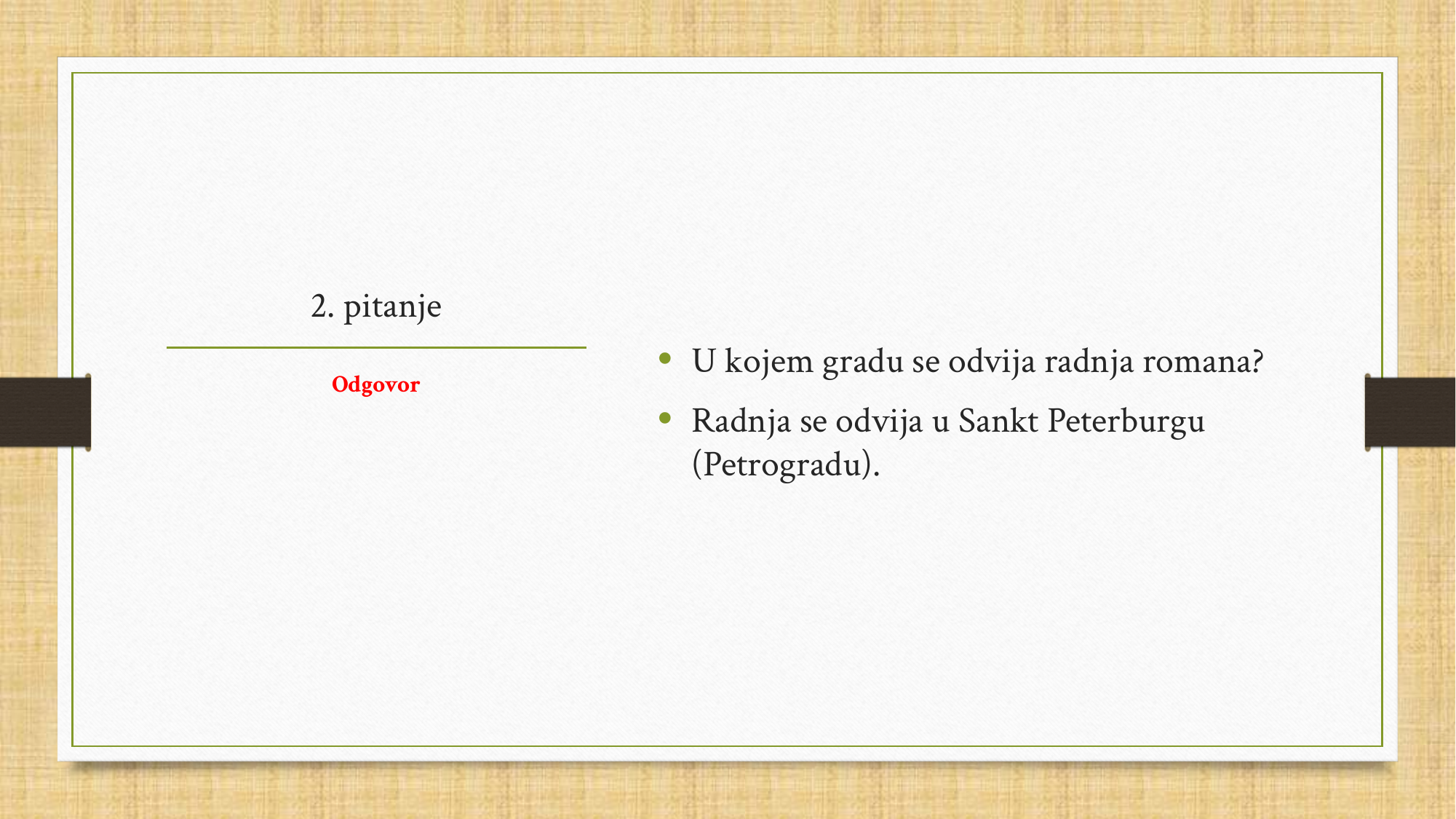

U kojem gradu se odvija radnja romana?
Radnja se odvija u Sankt Peterburgu (Petrogradu).
# 2. pitanje
Odgovor